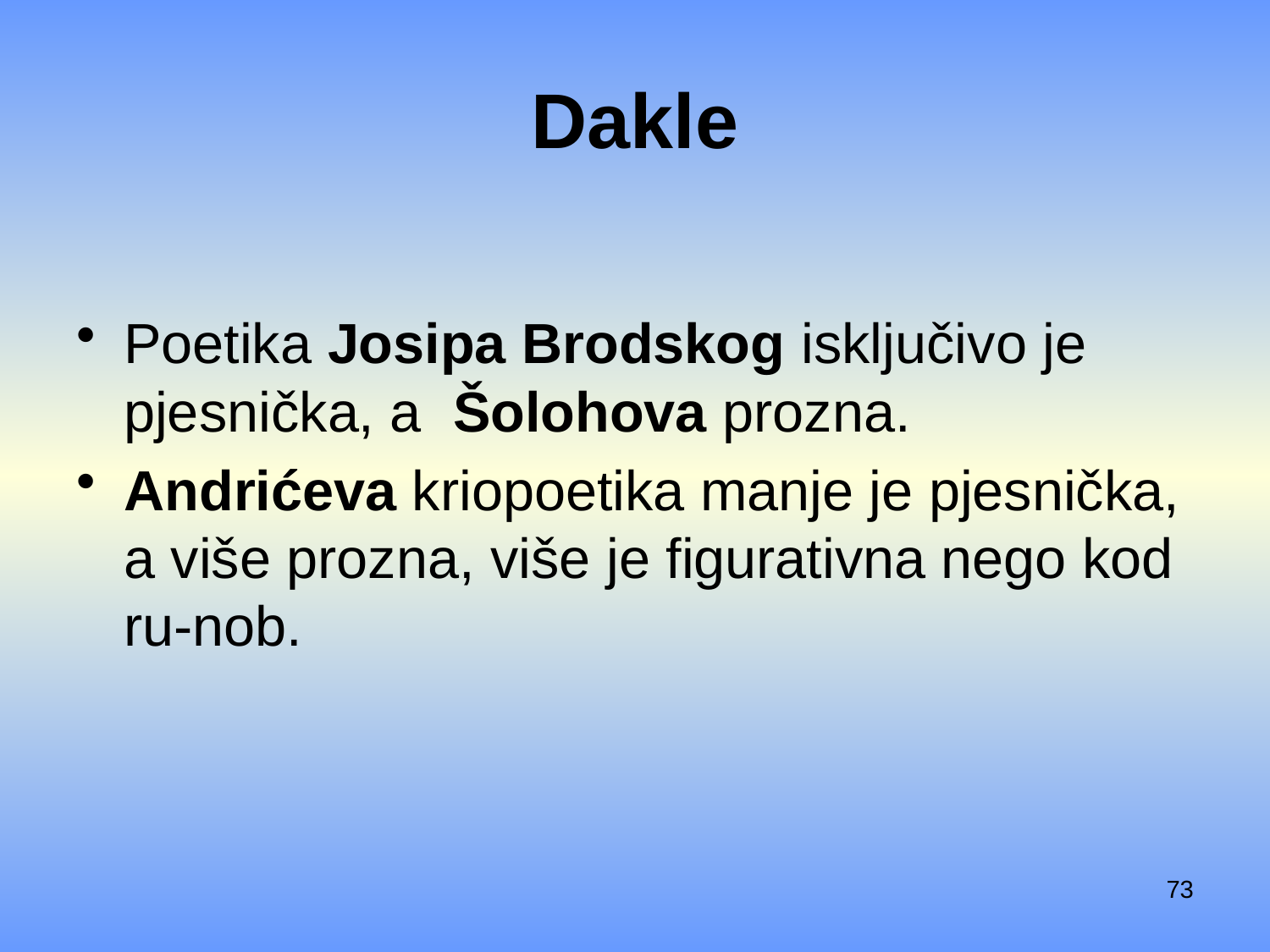

# Dakle

Poetika Josipa Brodskog isključivo je pjesnička, a  Šolohova prozna.
Andrićeva kriopoetika manje je pjesnička, a više prozna, više je figurativna nego kod ru-nob.

73